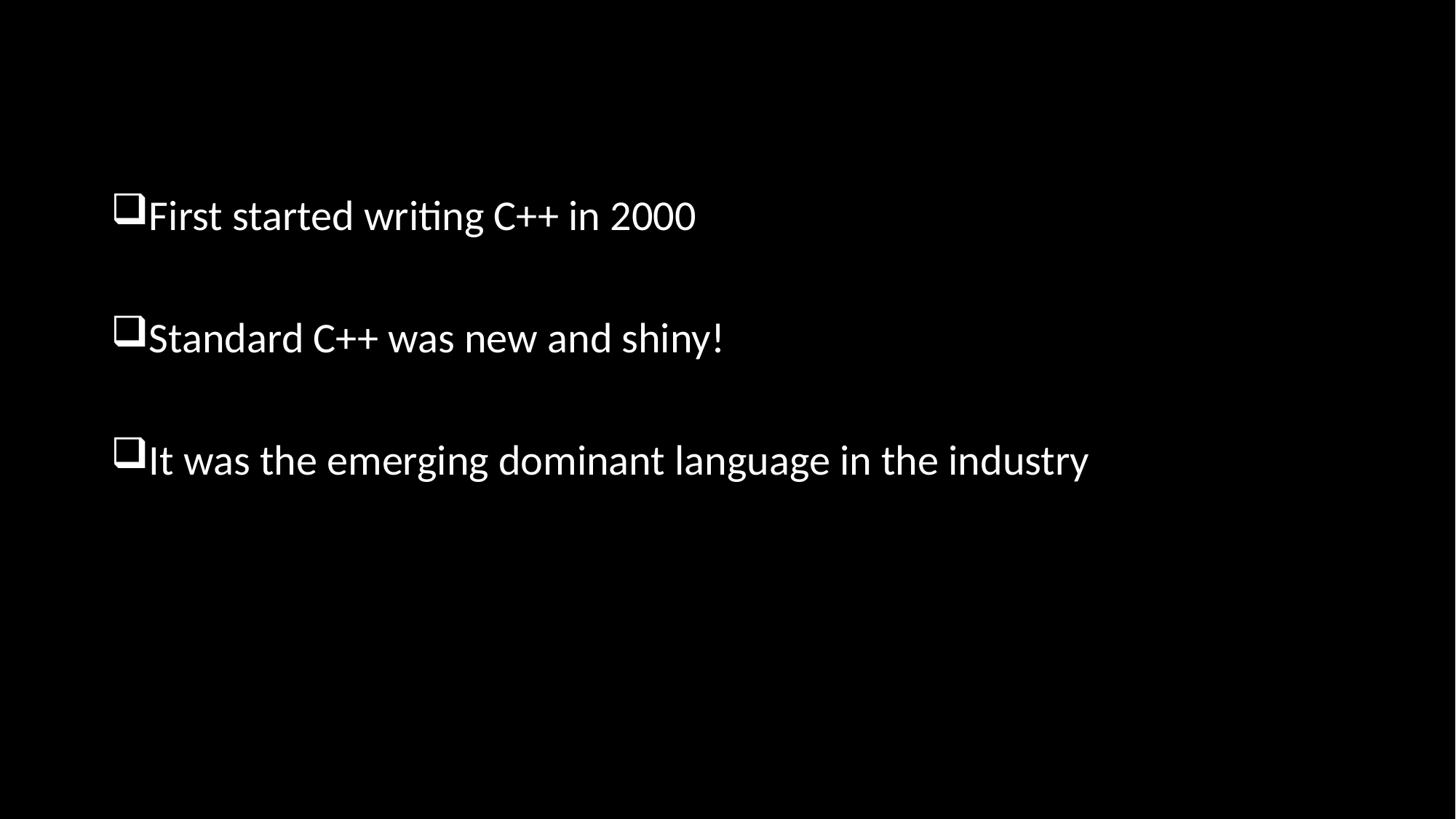

First started writing C++ in 2000

Standard C++ was new and shiny!

It was the emerging dominant language in the industry